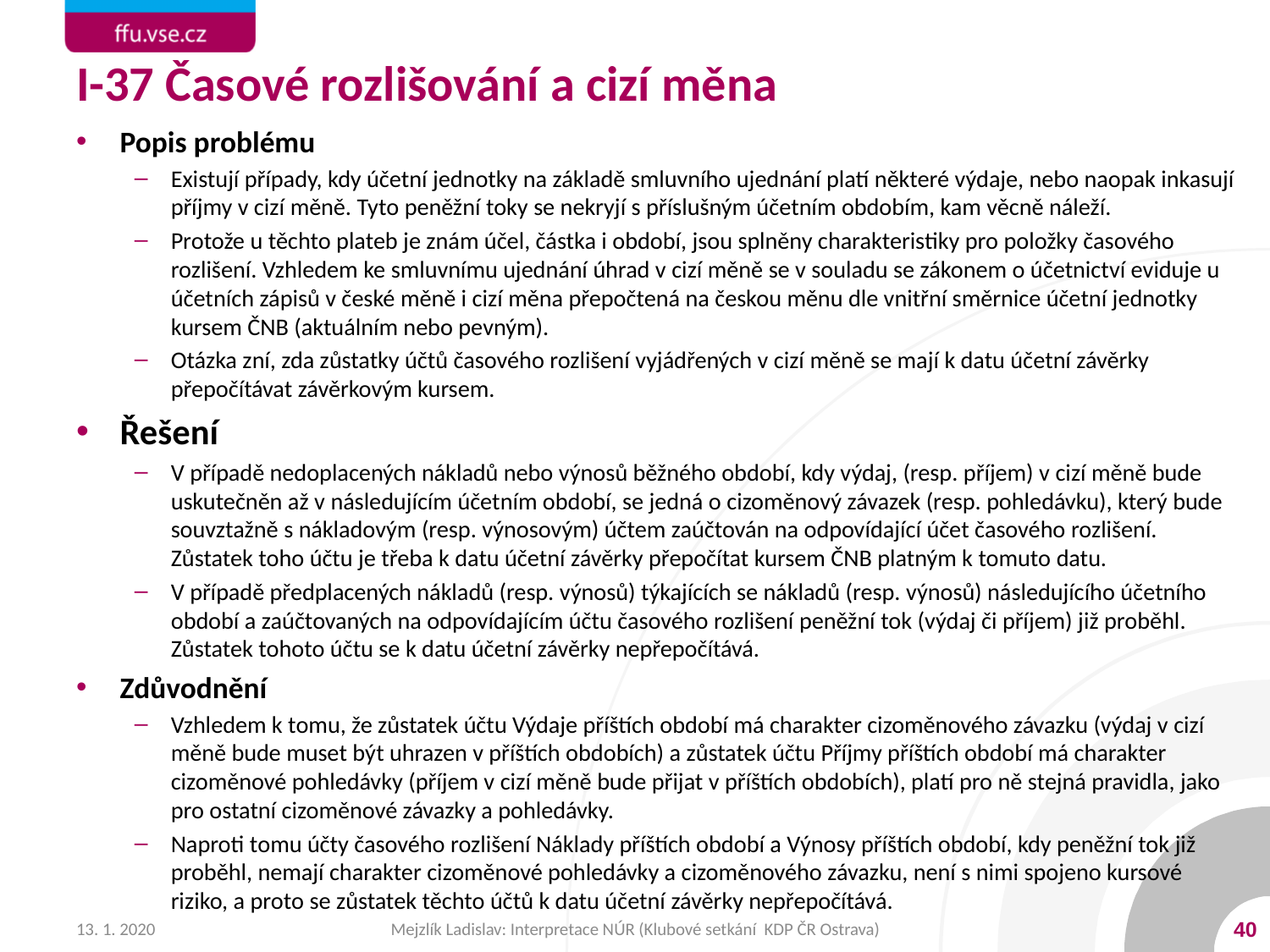

# I-37 Časové rozlišování a cizí měna
Popis problému
Existují případy, kdy účetní jednotky na základě smluvního ujednání platí některé výdaje, nebo naopak inkasují příjmy v cizí měně. Tyto peněžní toky se nekryjí s příslušným účetním obdobím, kam věcně náleží.
Protože u těchto plateb je znám účel, částka i období, jsou splněny charakteristiky pro položky časového rozlišení. Vzhledem ke smluvnímu ujednání úhrad v cizí měně se v souladu se zákonem o účetnictví eviduje u účetních zápisů v české měně i cizí měna přepočtená na českou měnu dle vnitřní směrnice účetní jednotky kursem ČNB (aktuálním nebo pevným).
Otázka zní, zda zůstatky účtů časového rozlišení vyjádřených v cizí měně se mají k datu účetní závěrky přepočítávat závěrkovým kursem.
Řešení
V případě nedoplacených nákladů nebo výnosů běžného období, kdy výdaj, (resp. příjem) v cizí měně bude uskutečněn až v následujícím účetním období, se jedná o cizoměnový závazek (resp. pohledávku), který bude souvztažně s nákladovým (resp. výnosovým) účtem zaúčtován na odpovídající účet časového rozlišení. Zůstatek toho účtu je třeba k datu účetní závěrky přepočítat kursem ČNB platným k tomuto datu.
V případě předplacených nákladů (resp. výnosů) týkajících se nákladů (resp. výnosů) následujícího účetního období a zaúčtovaných na odpovídajícím účtu časového rozlišení peněžní tok (výdaj či příjem) již proběhl. Zůstatek tohoto účtu se k datu účetní závěrky nepřepočítává.
Zdůvodnění
Vzhledem k tomu, že zůstatek účtu Výdaje příštích období má charakter cizoměnového závazku (výdaj v cizí měně bude muset být uhrazen v příštích obdobích) a zůstatek účtu Příjmy příštích období má charakter cizoměnové pohledávky (příjem v cizí měně bude přijat v příštích obdobích), platí pro ně stejná pravidla, jako pro ostatní cizoměnové závazky a pohledávky.
Naproti tomu účty časového rozlišení Náklady příštích období a Výnosy příštích období, kdy peněžní tok již proběhl, nemají charakter cizoměnové pohledávky a cizoměnového závazku, není s nimi spojeno kursové riziko, a proto se zůstatek těchto účtů k datu účetní závěrky nepřepočítává.
13. 1. 2020
Mejzlík Ladislav: Interpretace NÚR (Klubové setkání  KDP ČR Ostrava)
40